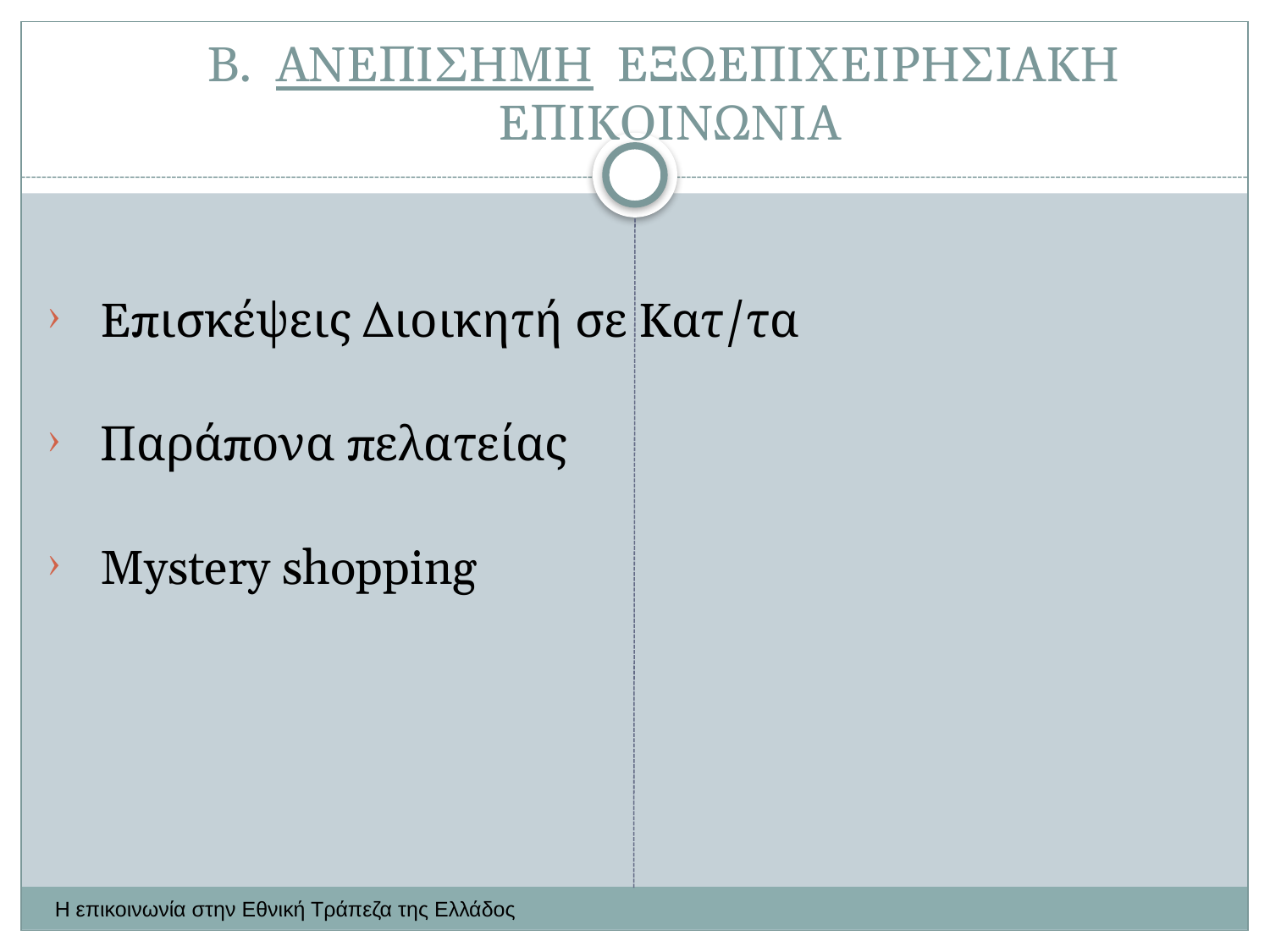

# Β.  ΑΝΕΠΙΣΗΜΗ  ΕΞΩΕΠΙΧΕΙΡΗΣΙΑΚΗ  ΕΠΙΚΟΙΝΩΝΙΑ
Επισκέψεις Διοικητή σε Κατ/τα
Παράπονα πελατείας
Mystery shopping

Η επικοινωνία στην Εθνική Τράπεζα της Ελλάδος